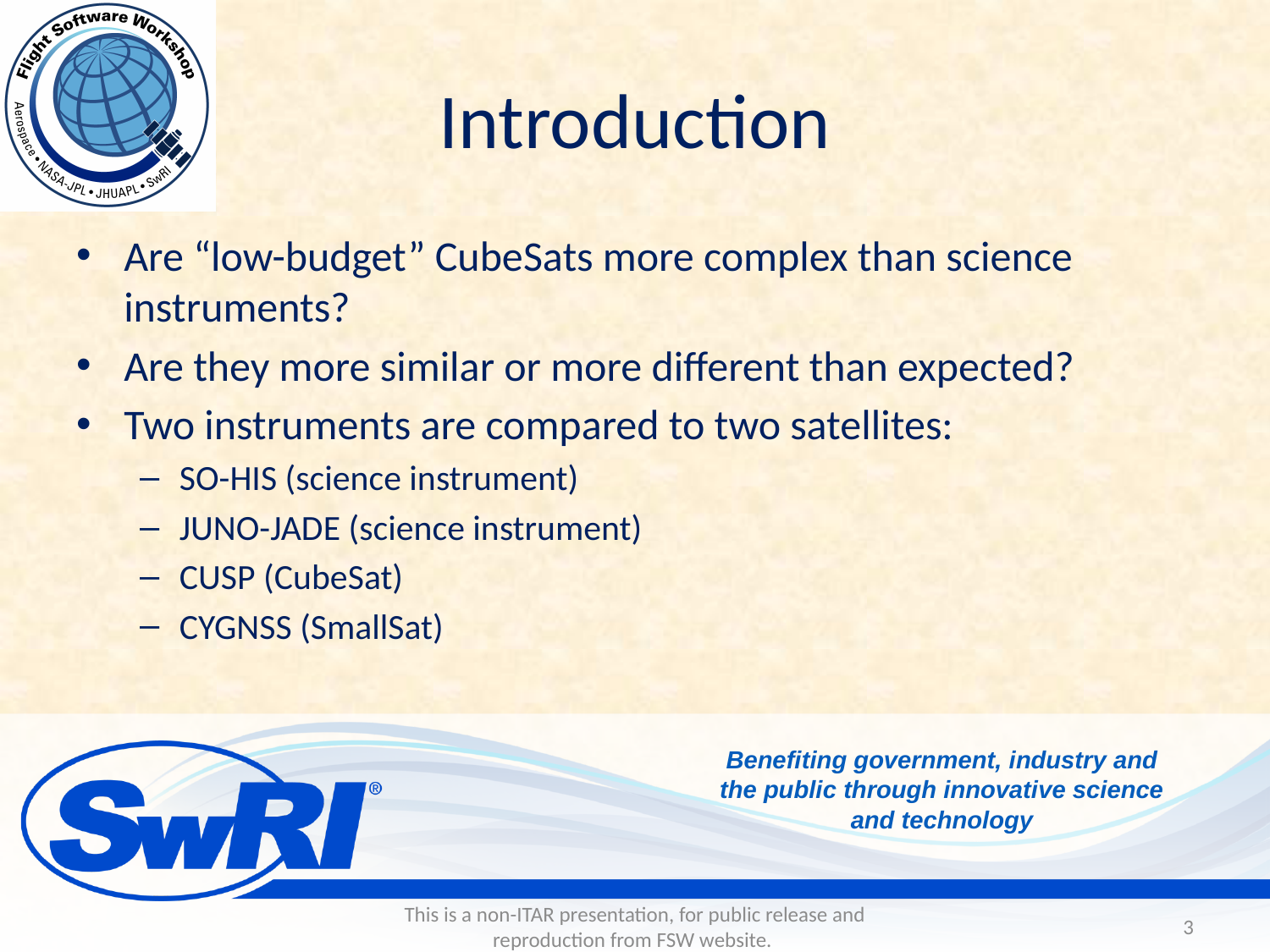

# Introduction
Are “low-budget” CubeSats more complex than science instruments?
Are they more similar or more different than expected?
Two instruments are compared to two satellites:
SO-HIS (science instrument)
JUNO-JADE (science instrument)
CUSP (CubeSat)
CYGNSS (SmallSat)
This is a non-ITAR presentation, for public release and reproduction from FSW website.
3